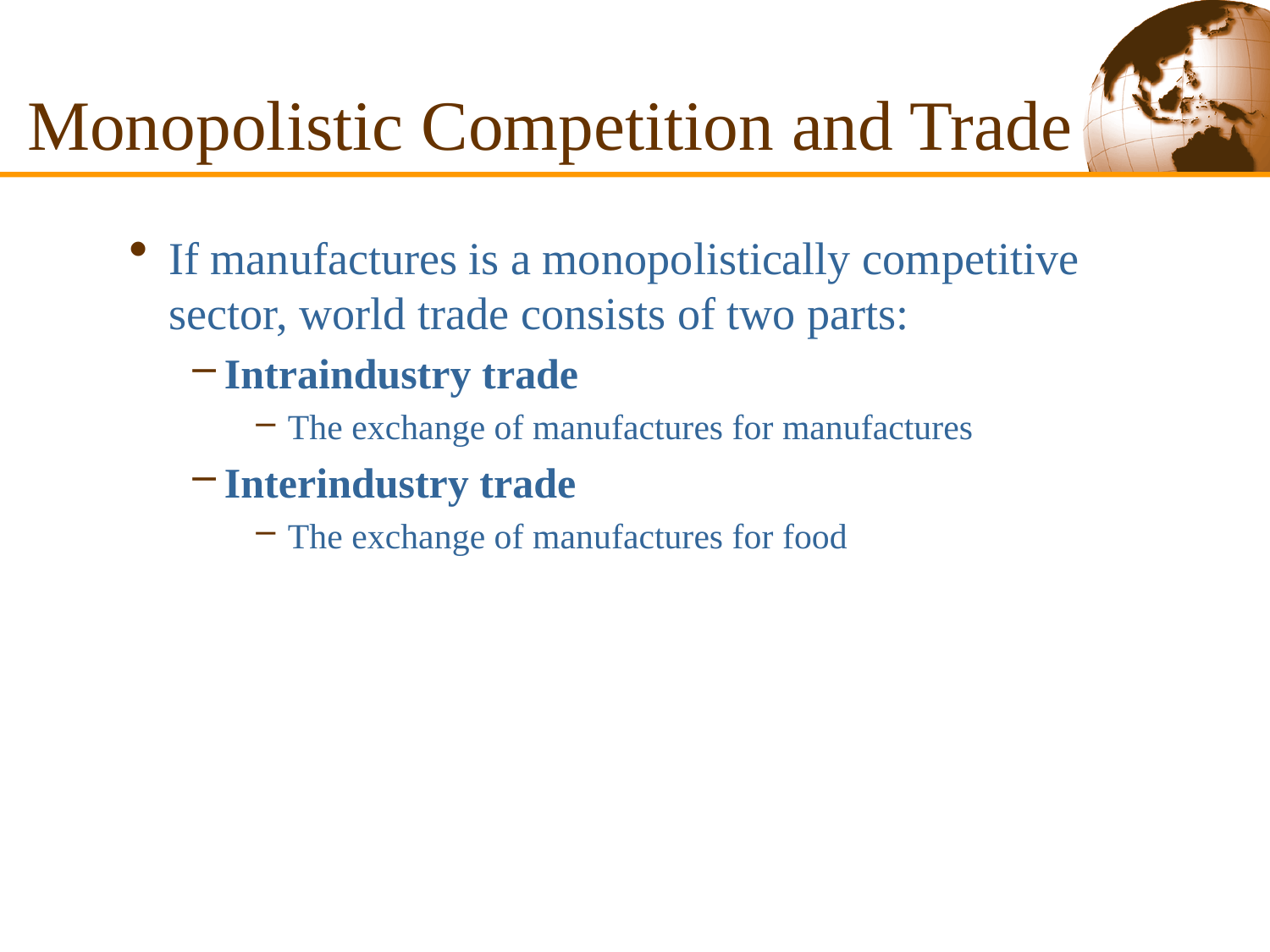

# Monopolistic Competition and Trade
If manufactures is a monopolistically competitive sector, world trade consists of two parts:
Intraindustry trade
The exchange of manufactures for manufactures
Interindustry trade
The exchange of manufactures for food